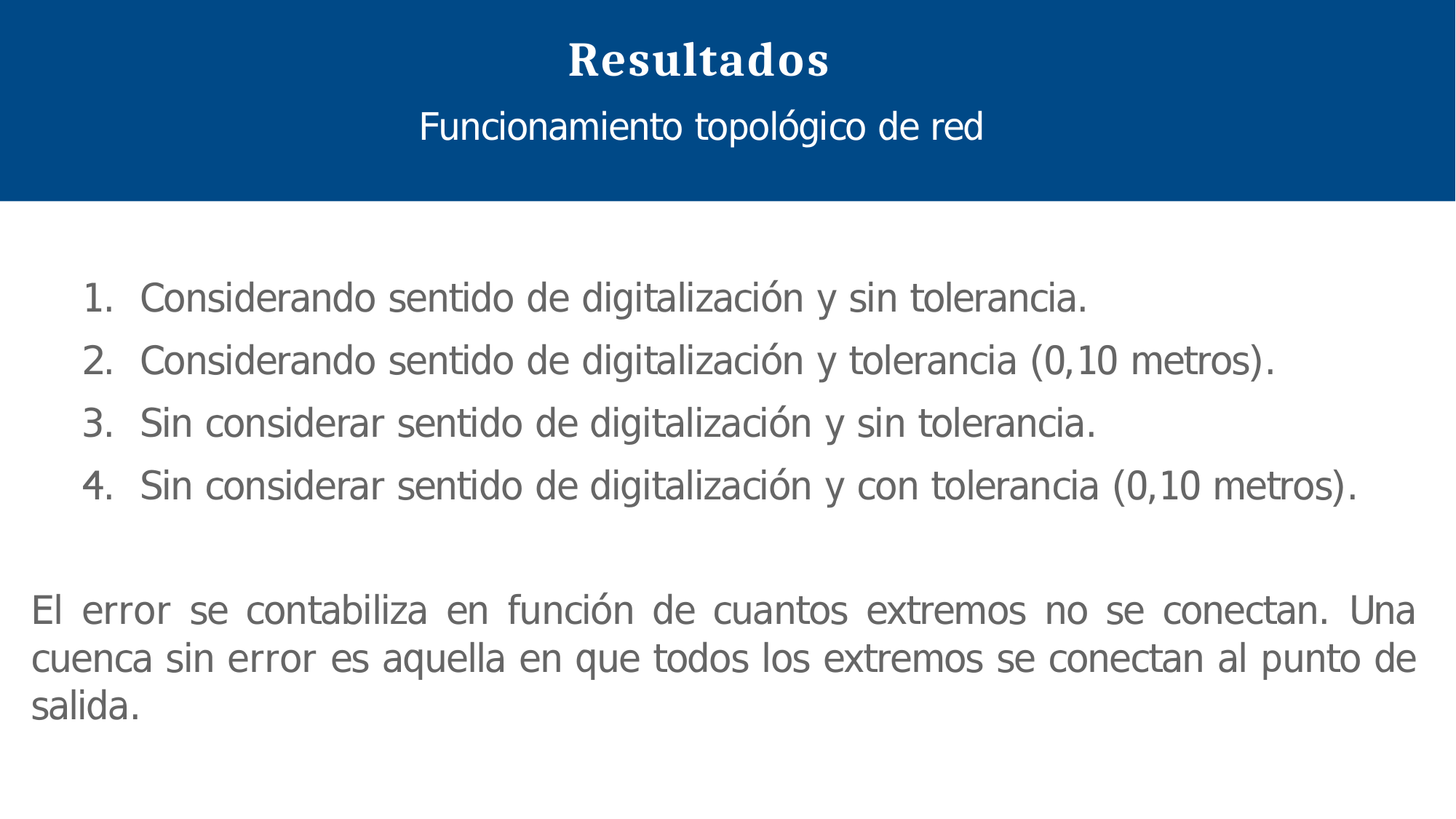

# Resultados
Funcionamiento topológico de red

Considerando sentido de digitalización y sin tolerancia.
Considerando sentido de digitalización y tolerancia (0,10 metros).
Sin considerar sentido de digitalización y sin tolerancia.
Sin considerar sentido de digitalización y con tolerancia (0,10 metros).

El error se contabiliza en función de cuantos extremos no se conectan. Una cuenca sin error es aquella en que todos los extremos se conectan al punto de salida.